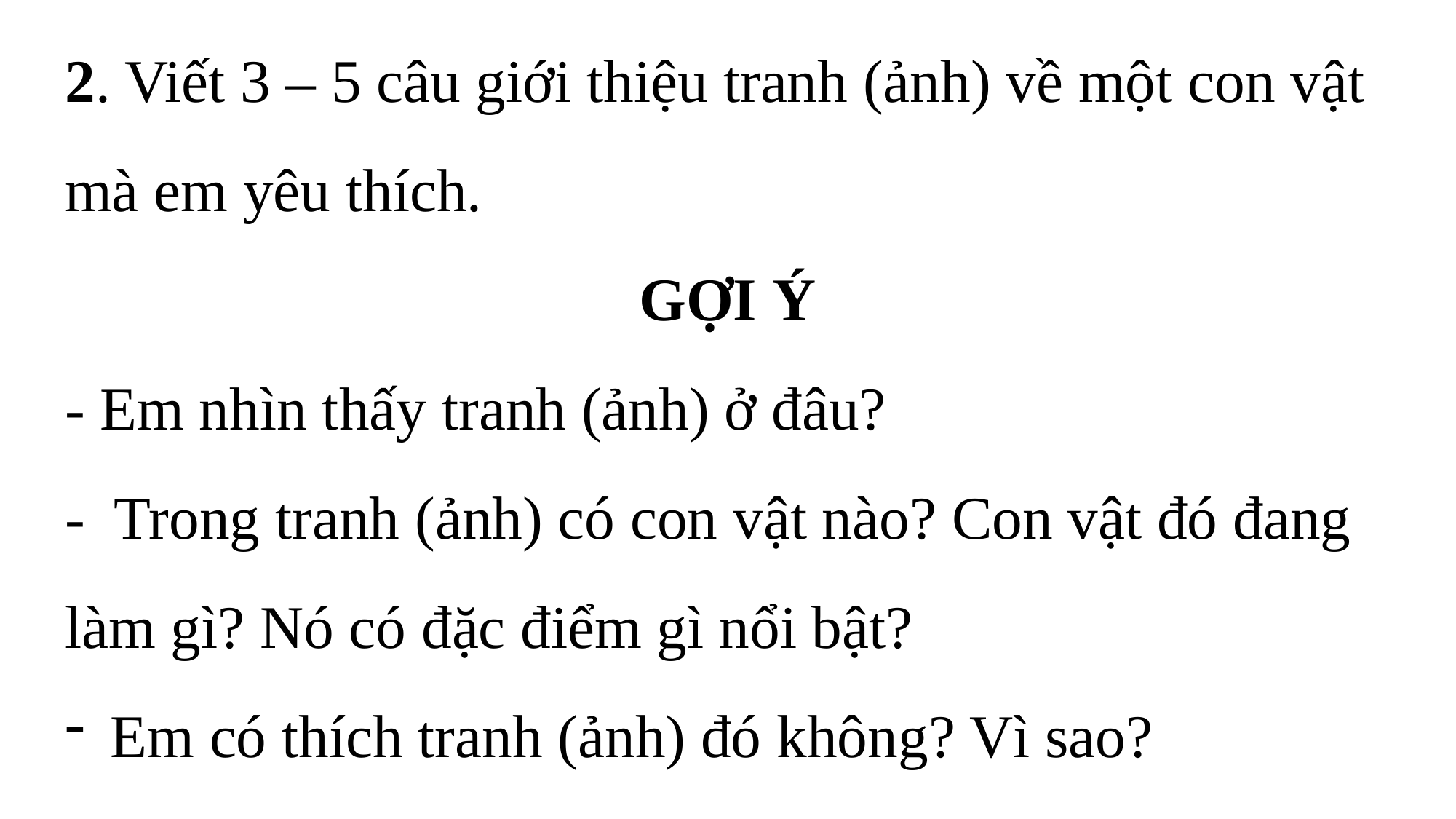

2. Viết 3 – 5 câu giới thiệu tranh (ảnh) về một con vật mà em yêu thích.
GỢI Ý
- Em nhìn thấy tranh (ảnh) ở đâu?
-  Trong tranh (ảnh) có con vật nào? Con vật đó đang làm gì? Nó có đặc điểm gì nổi bật?
Em có thích tranh (ảnh) đó không? Vì sao?